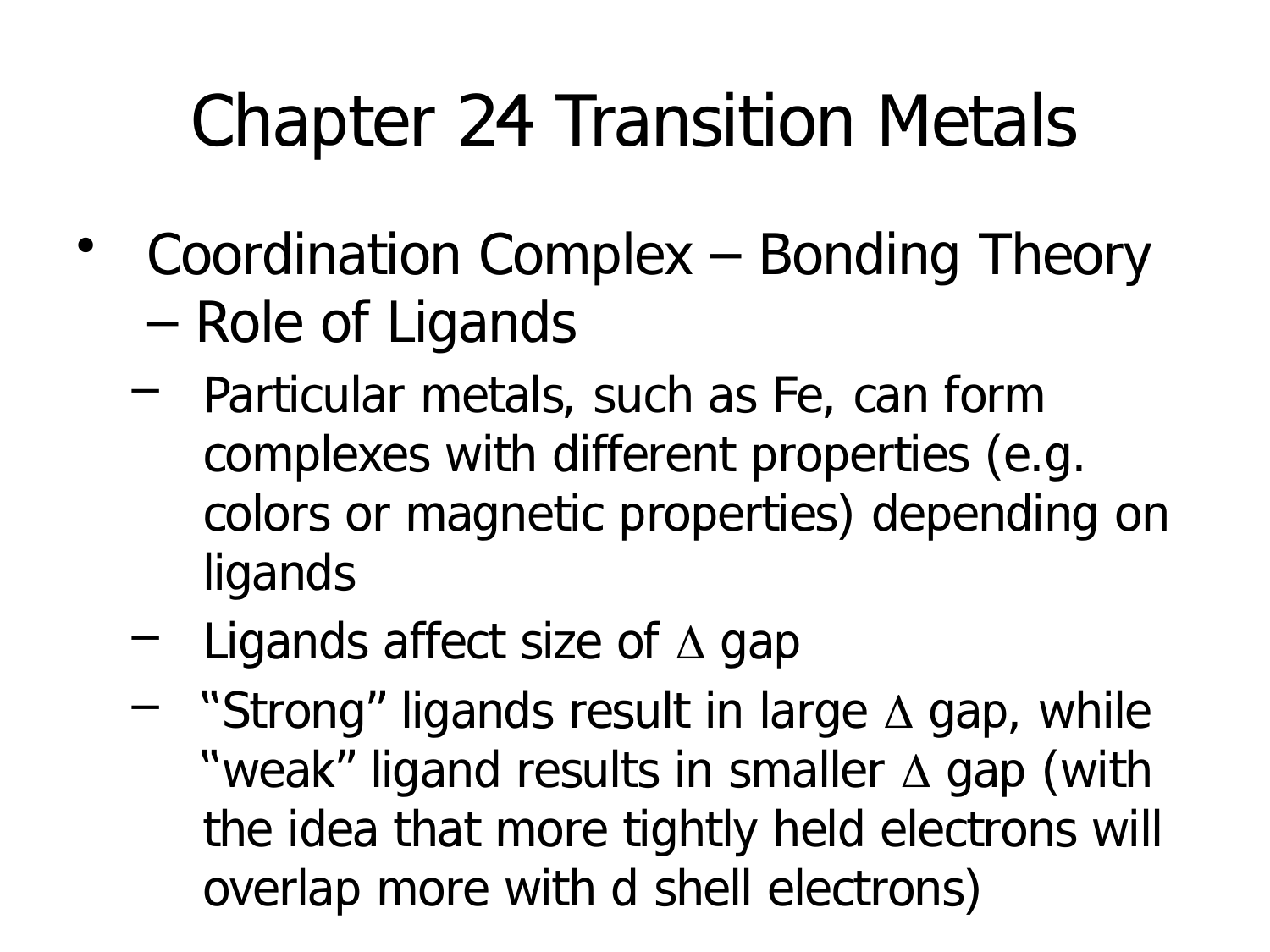

Chapter 24 Transition Metals
Coordination Complex – Bonding Theory – Role of Ligands
Particular metals, such as Fe, can form complexes with different properties (e.g. colors or magnetic properties) depending on ligands
Ligands affect size of Δ gap
“Strong” ligands result in large Δ gap, while “weak” ligand results in smaller Δ gap (with the idea that more tightly held electrons will overlap more with d shell electrons)